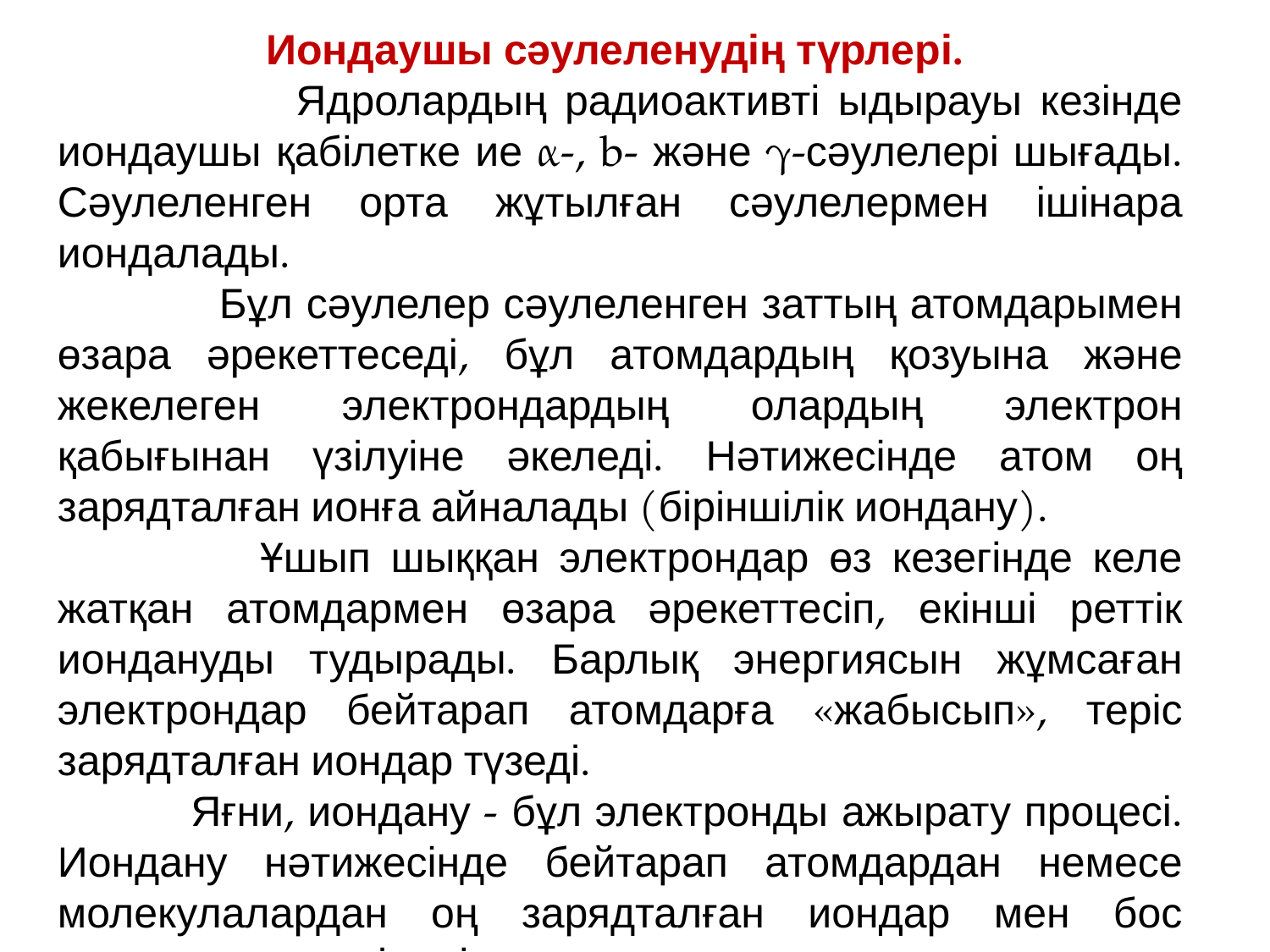

Иондаушы сәулеленудің түрлері.
             Ядролардың радиоактивті ыдырауы кезінде иондаушы қабілетке ие α-, b- және γ-сәулелері шығады. Сәулеленген орта жұтылған сәулелермен ішінара иондалады.
            Бұл сәулелер сәулеленген заттың атомдарымен өзара әрекеттеседі, бұл атомдардың қозуына және жекелеген электрондардың олардың электрон қабығынан үзілуіне әкеледі. Нәтижесінде атом оң зарядталған ионға айналады (біріншілік иондану).
          Ұшып шыққан электрондар өз кезегінде келе жатқан атомдармен өзара әрекеттесіп, екінші реттік иондануды тудырады. Барлық энергиясын жұмсаған электрондар бейтарап атомдарға «жабысып», теріс зарядталған иондар түзеді.
          Яғни, иондану - бұл электронды ажырату процесі. Иондану нәтижесінде бейтарап атомдардан немесе молекулалардан оң зарядталған иондар мен бос электрондар түзіледі.